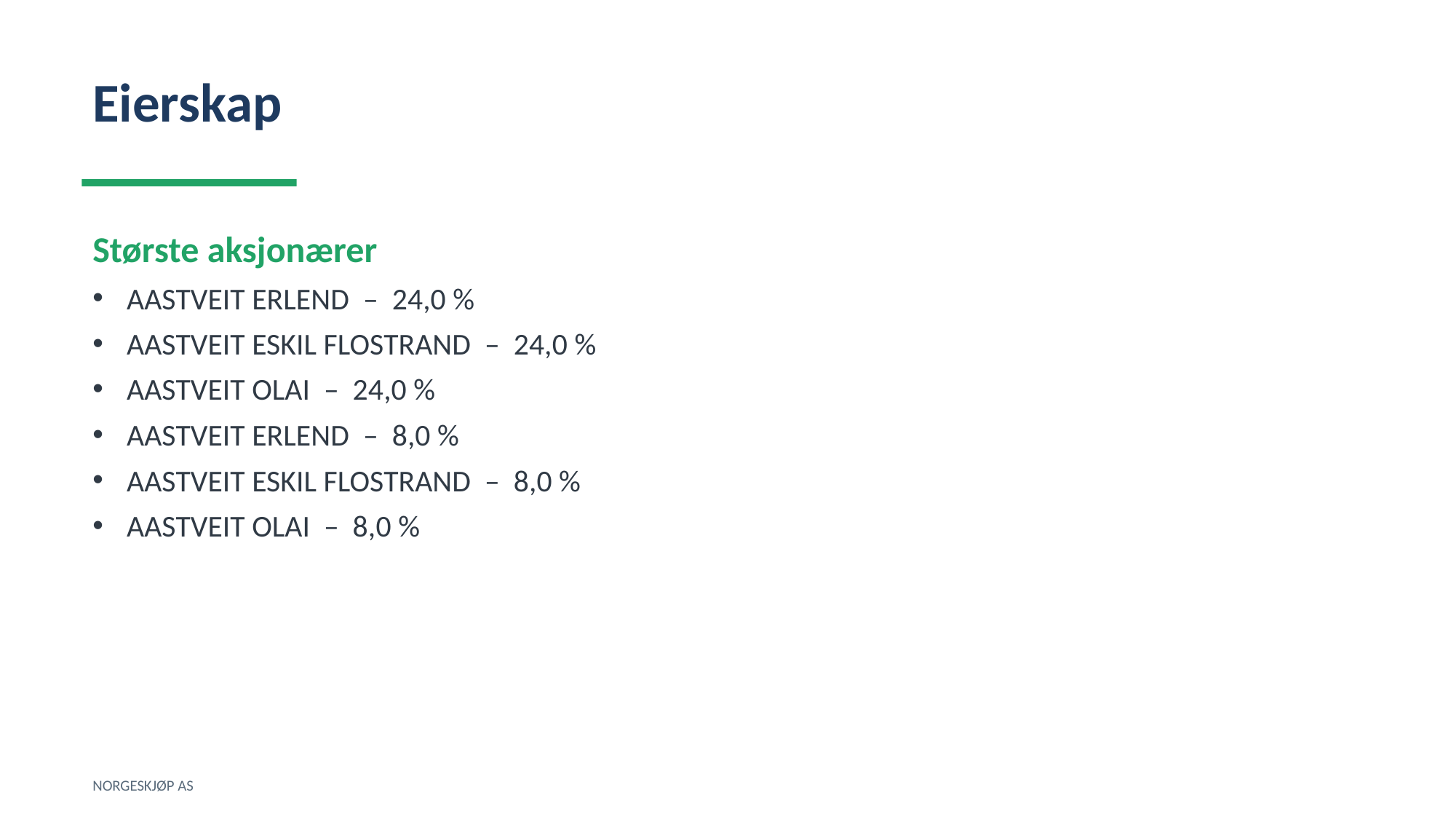

Eierskap

Største aksjonærer
AASTVEIT ERLEND  –  24,0 %
AASTVEIT ESKIL FLOSTRAND  –  24,0 %
AASTVEIT OLAI  –  24,0 %
AASTVEIT ERLEND  –  8,0 %
AASTVEIT ESKIL FLOSTRAND  –  8,0 %
AASTVEIT OLAI  –  8,0 %
NORGESKJØP AS